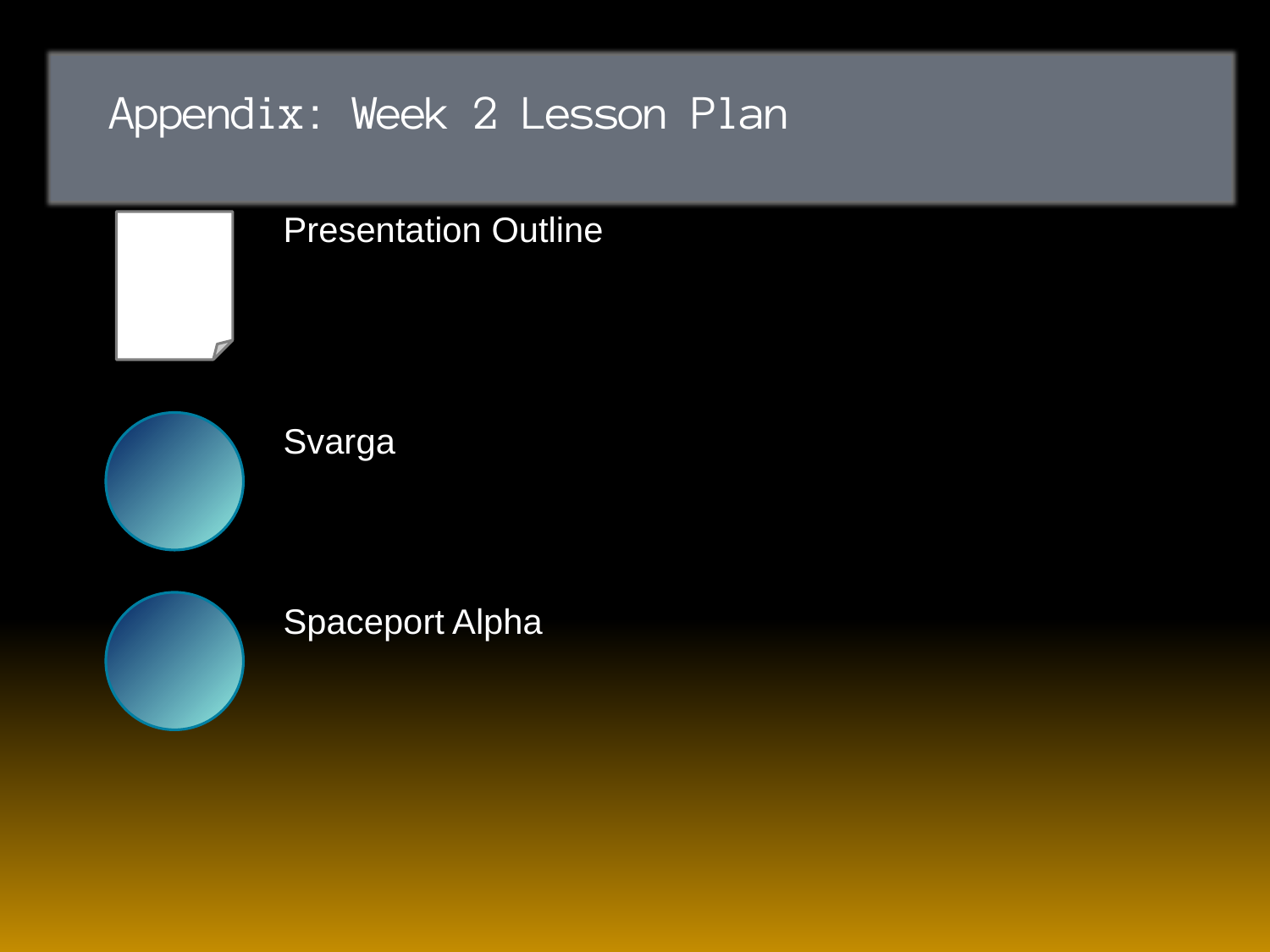

# Appendix: Week 2 Lesson Plan
Presentation Outline

Svarga

Spaceport Alpha